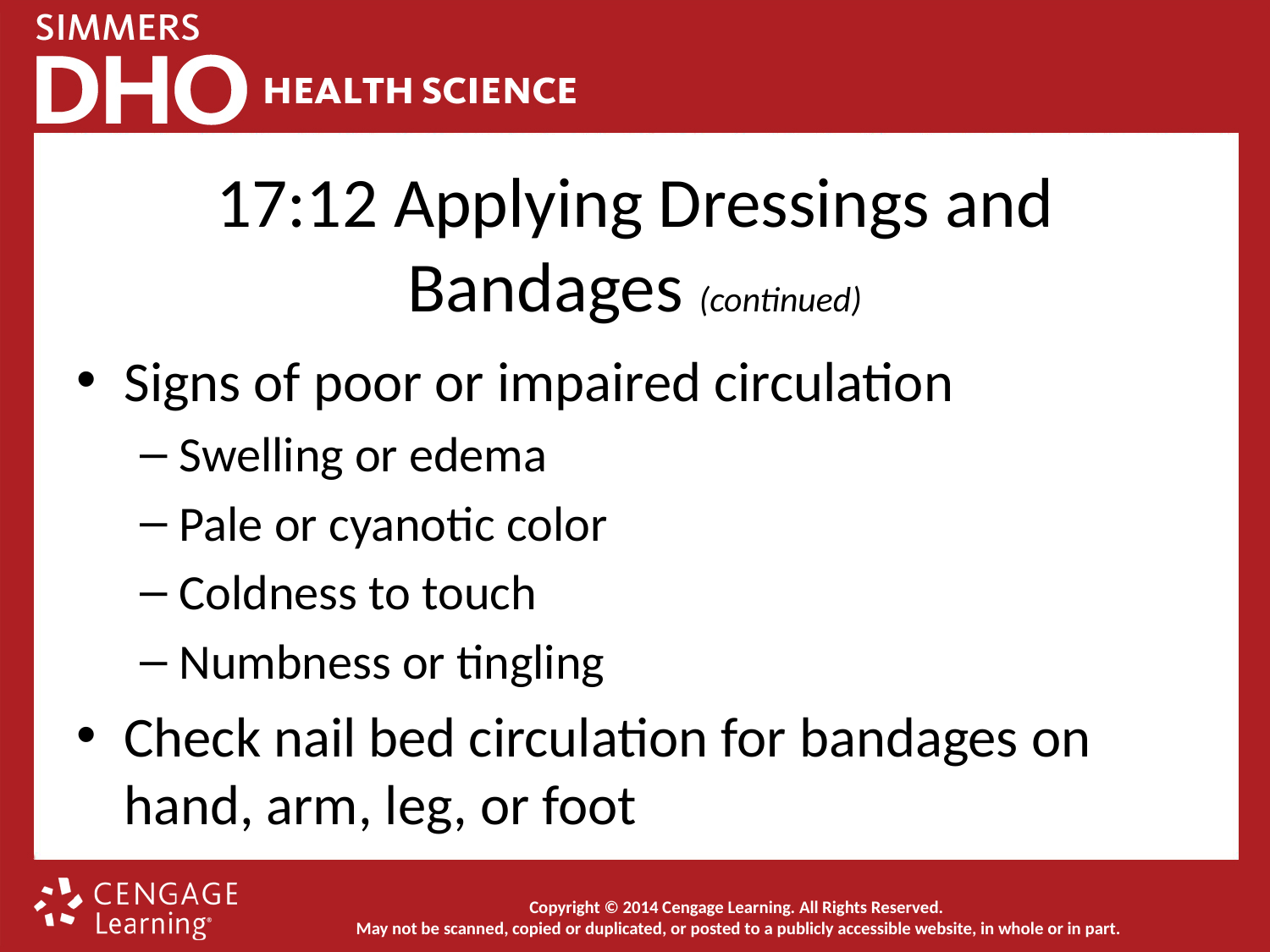

# 17:12 Applying Dressings and Bandages (continued)
Signs of poor or impaired circulation
Swelling or edema
Pale or cyanotic color
Coldness to touch
Numbness or tingling
Check nail bed circulation for bandages on hand, arm, leg, or foot